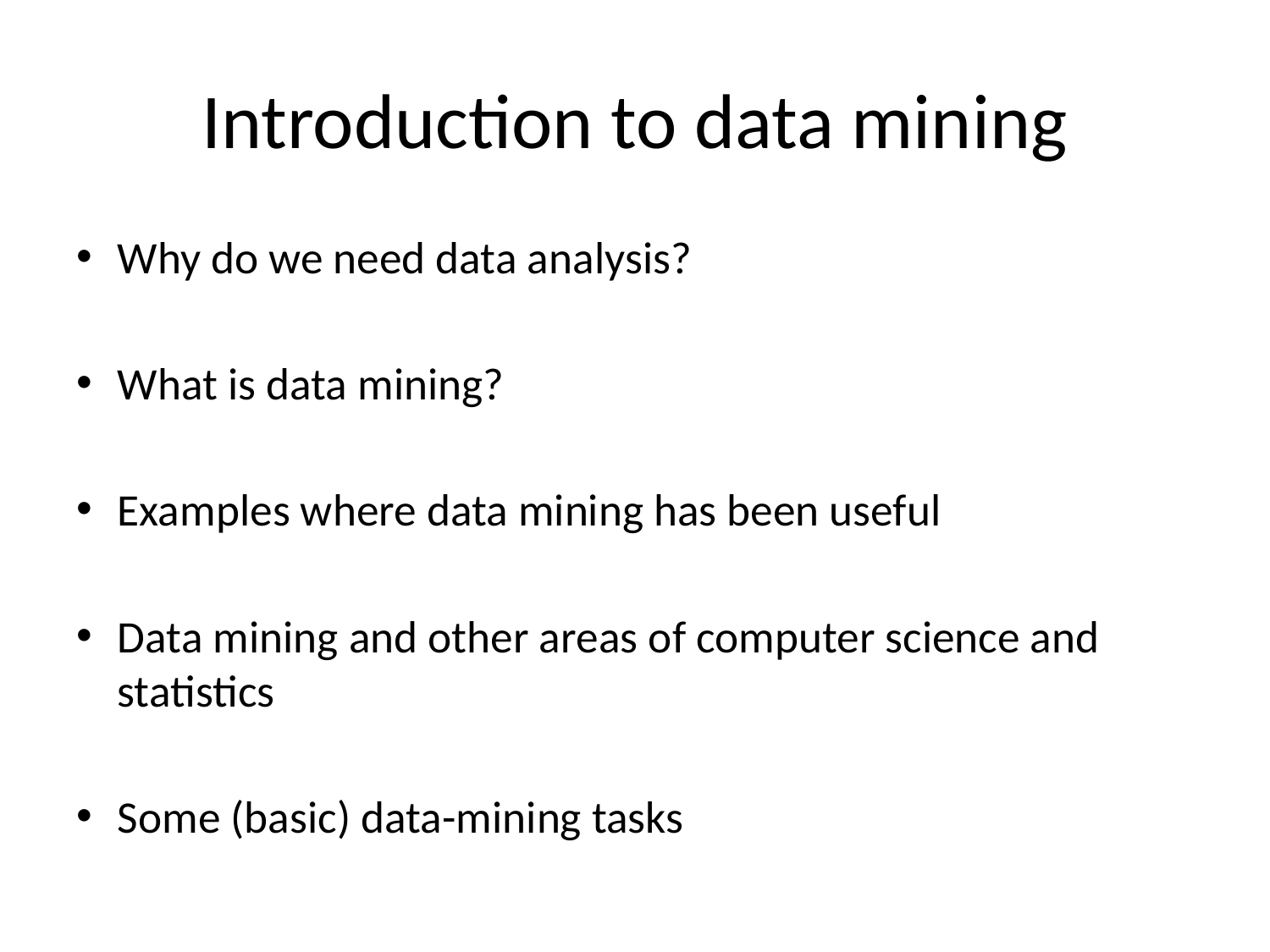

# Introduction to data mining
Why do we need data analysis?

What is data mining?

Examples where data mining has been useful

Data mining and other areas of computer science and statistics

Some (basic) data-mining tasks